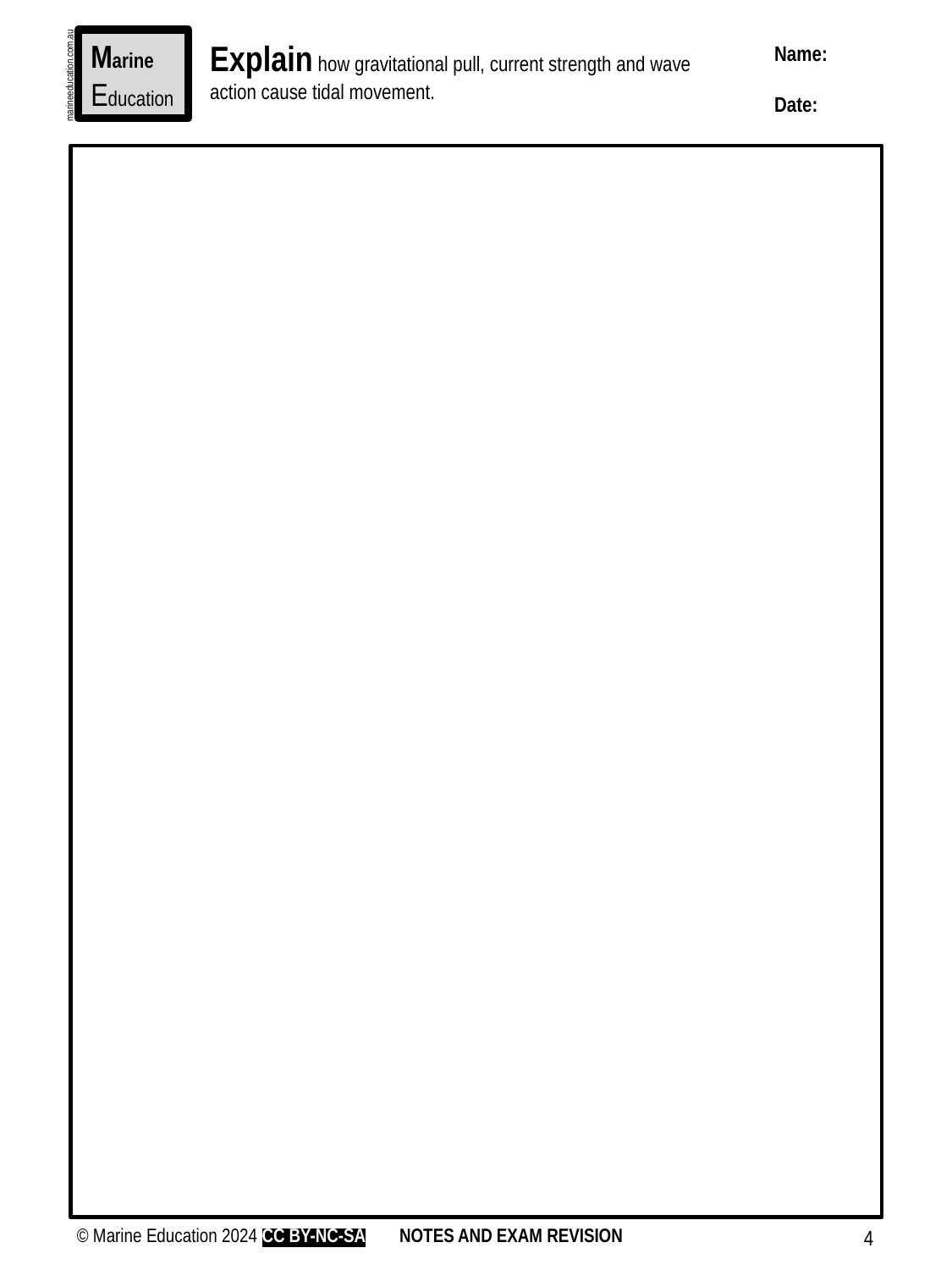

Marine
Education
Explain how gravitational pull, current strength and wave action cause tidal movement.
Name:

Date:
marineeducation.com.au

© Marine Education 2024 CC BY-NC-SA
NOTES AND EXAM REVISION
4